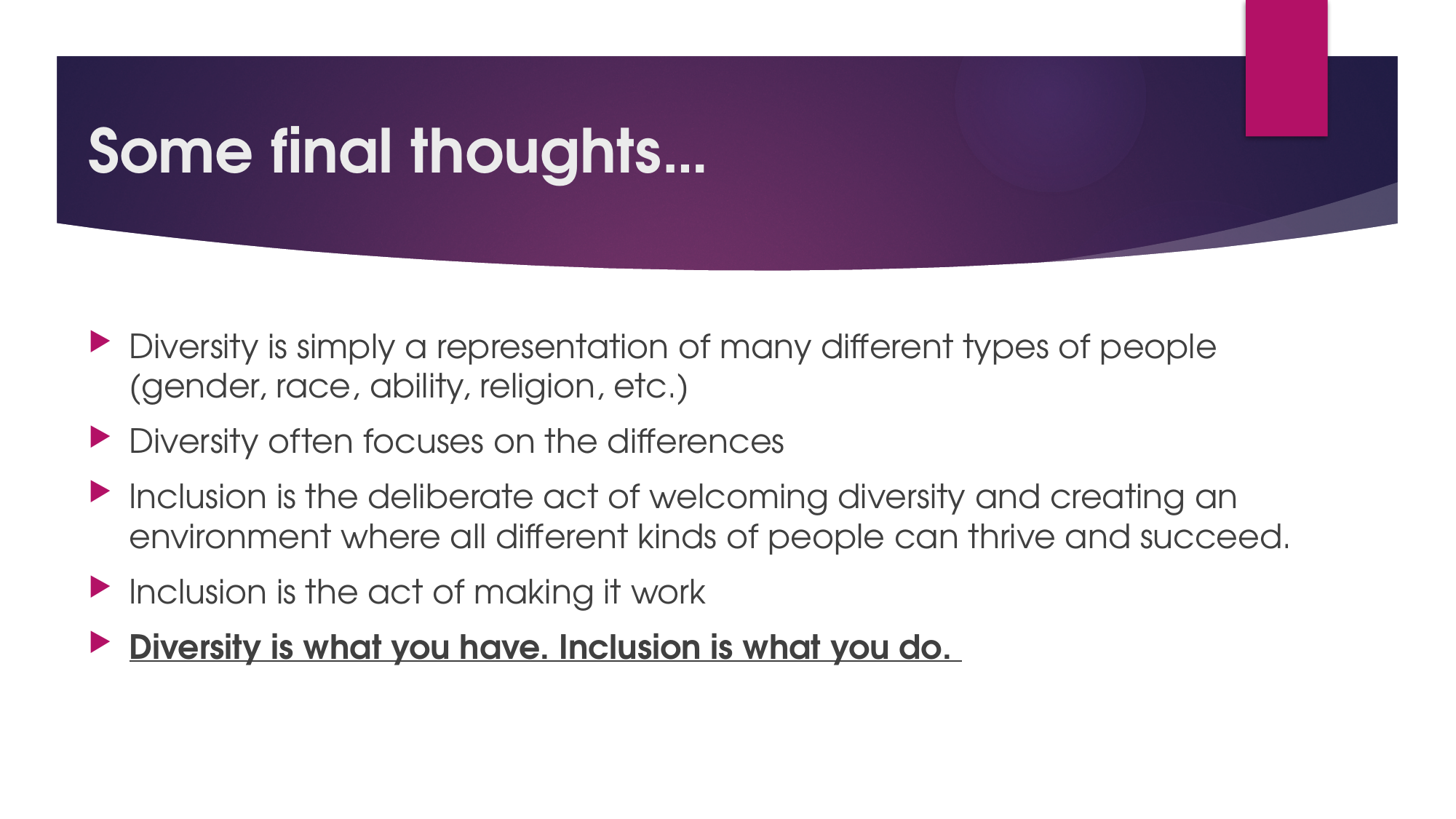

# Some final thoughts…
Diversity is simply a representation of many different types of people
(gender, race, ability, religion, etc.)
Diversity often focuses on the differences
Inclusion is the deliberate act of welcoming diversity and creating an environment where all different kinds of people can thrive and succeed.
Inclusion is the act of making it work
Diversity is what you have. Inclusion is what you do.